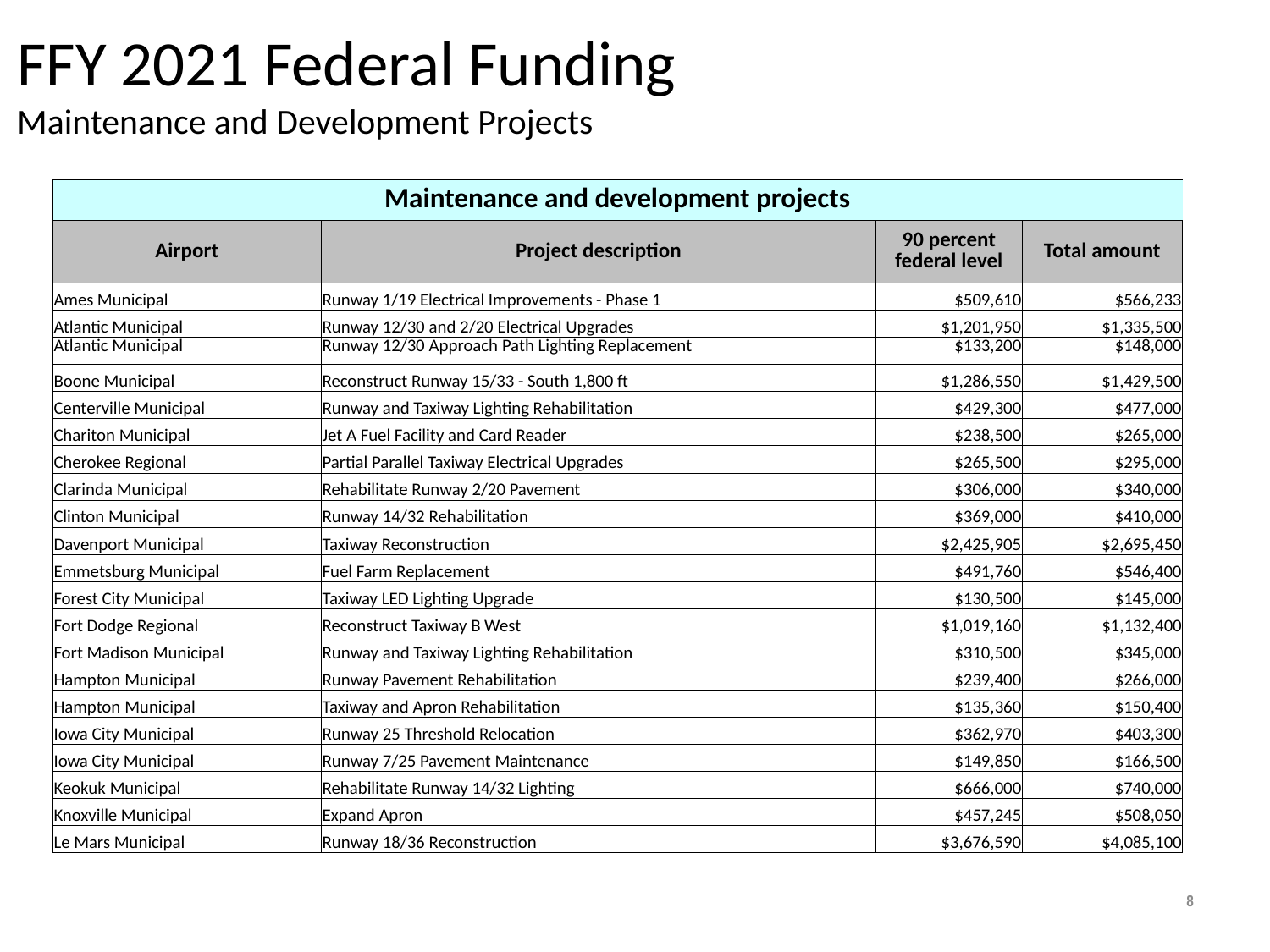

FFY 2021 Federal Funding
Maintenance and Development Projects
#
| Maintenance and development projects |  |  |  |
| --- | --- | --- | --- |
| Airport | Project description | 90 percent federal level | Total amount |
| Ames Municipal | Runway 1/19 Electrical Improvements - Phase 1 | $509,610 | $566,233 |
| Atlantic Municipal | Runway 12/30 and 2/20 Electrical Upgrades | $1,201,950 | $1,335,500 |
| Atlantic Municipal | Runway 12/30 Approach Path Lighting Replacement | $133,200 | $148,000 |
| Boone Municipal | Reconstruct Runway 15/33 - South 1,800 ft | $1,286,550 | $1,429,500 |
| Centerville Municipal | Runway and Taxiway Lighting Rehabilitation | $429,300 | $477,000 |
| Chariton Municipal | Jet A Fuel Facility and Card Reader | $238,500 | $265,000 |
| Cherokee Regional | Partial Parallel Taxiway Electrical Upgrades | $265,500 | $295,000 |
| Clarinda Municipal | Rehabilitate Runway 2/20 Pavement | $306,000 | $340,000 |
| Clinton Municipal | Runway 14/32 Rehabilitation | $369,000 | $410,000 |
| Davenport Municipal | Taxiway Reconstruction | $2,425,905 | $2,695,450 |
| Emmetsburg Municipal | Fuel Farm Replacement | $491,760 | $546,400 |
| Forest City Municipal | Taxiway LED Lighting Upgrade | $130,500 | $145,000 |
| Fort Dodge Regional | Reconstruct Taxiway B West | $1,019,160 | $1,132,400 |
| Fort Madison Municipal | Runway and Taxiway Lighting Rehabilitation | $310,500 | $345,000 |
| Hampton Municipal | Runway Pavement Rehabilitation | $239,400 | $266,000 |
| Hampton Municipal | Taxiway and Apron Rehabilitation | $135,360 | $150,400 |
| Iowa City Municipal | Runway 25 Threshold Relocation | $362,970 | $403,300 |
| Iowa City Municipal | Runway 7/25 Pavement Maintenance | $149,850 | $166,500 |
| Keokuk Municipal | Rehabilitate Runway 14/32 Lighting | $666,000 | $740,000 |
| Knoxville Municipal | Expand Apron | $457,245 | $508,050 |
| Le Mars Municipal | Runway 18/36 Reconstruction | $3,676,590 | $4,085,100 |
8